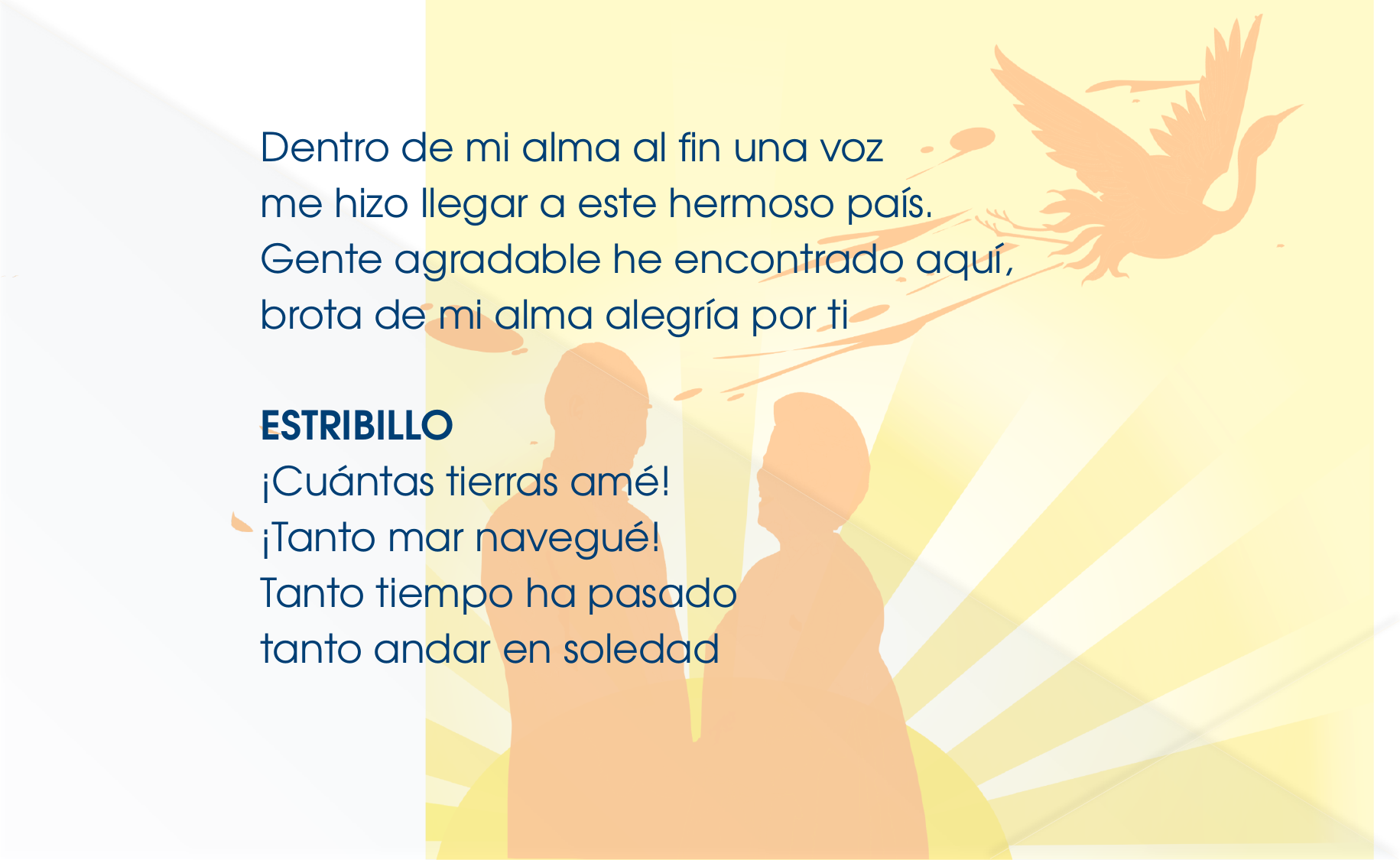

#
Dentro de mi alma al fin una voz
me hizo llegar a este hermoso país.
Gente agradable he encontrado aquí,
brota de mi alma alegría por ti

ESTRIBILLO
¡Cuántas tierras amé!
¡Tanto mar navegué!
Tanto tiempo ha pasado
tanto andar en soledad